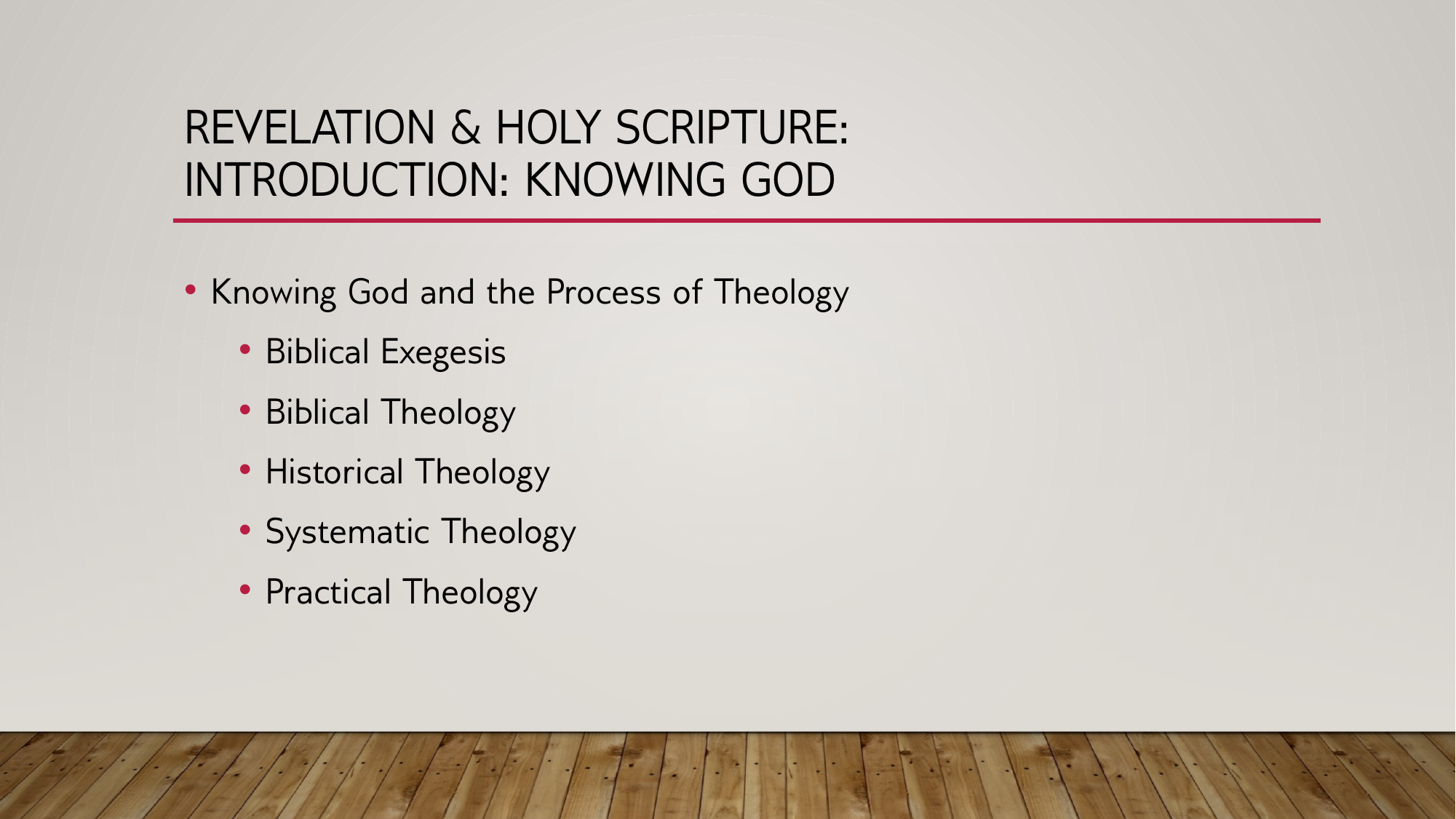

# Revelation & holy scripture: Introduction: knowing God
Knowing God and the Process of Theology
Biblical Exegesis
Biblical Theology
Historical Theology
Systematic Theology
Practical Theology